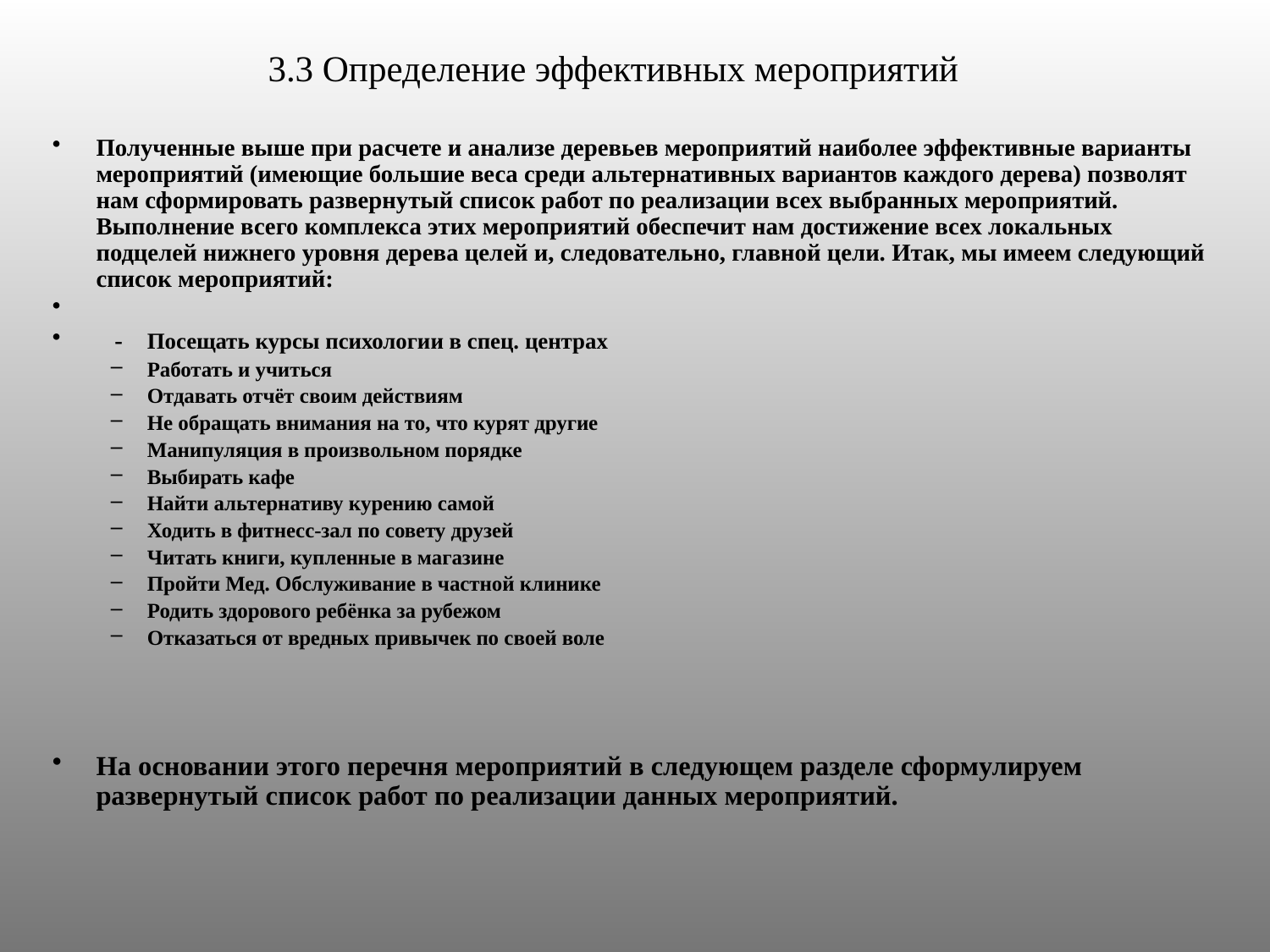

3.3 Определение эффективных мероприятий
Полученные выше при расчете и анализе деревьев мероприятий наиболее эффективные варианты мероприятий (имеющие большие веса среди альтернативных вариантов каждого дерева) позволят нам сформировать развернутый список работ по реализации всех выбранных мероприятий. Выполнение всего комплекса этих мероприятий обеспечит нам достижение всех локальных подцелей нижнего уровня дерева целей и, следовательно, главной цели. Итак, мы имеем следующий список мероприятий:

   -    Посещать курсы психологии в спец. центрах
Работать и учиться
Отдавать отчёт своим действиям
Не обращать внимания на то, что курят другие
Манипуляция в произвольном порядке
Выбирать кафе
Найти альтернативу курению самой
Ходить в фитнесс-зал по совету друзей
Читать книги, купленные в магазине
Пройти Мед. Обслуживание в частной клинике
Родить здорового ребёнка за рубежом
Отказаться от вредных привычек по своей воле

На основании этого перечня мероприятий в следующем разделе сформулируем развернутый список работ по реализации данных мероприятий.